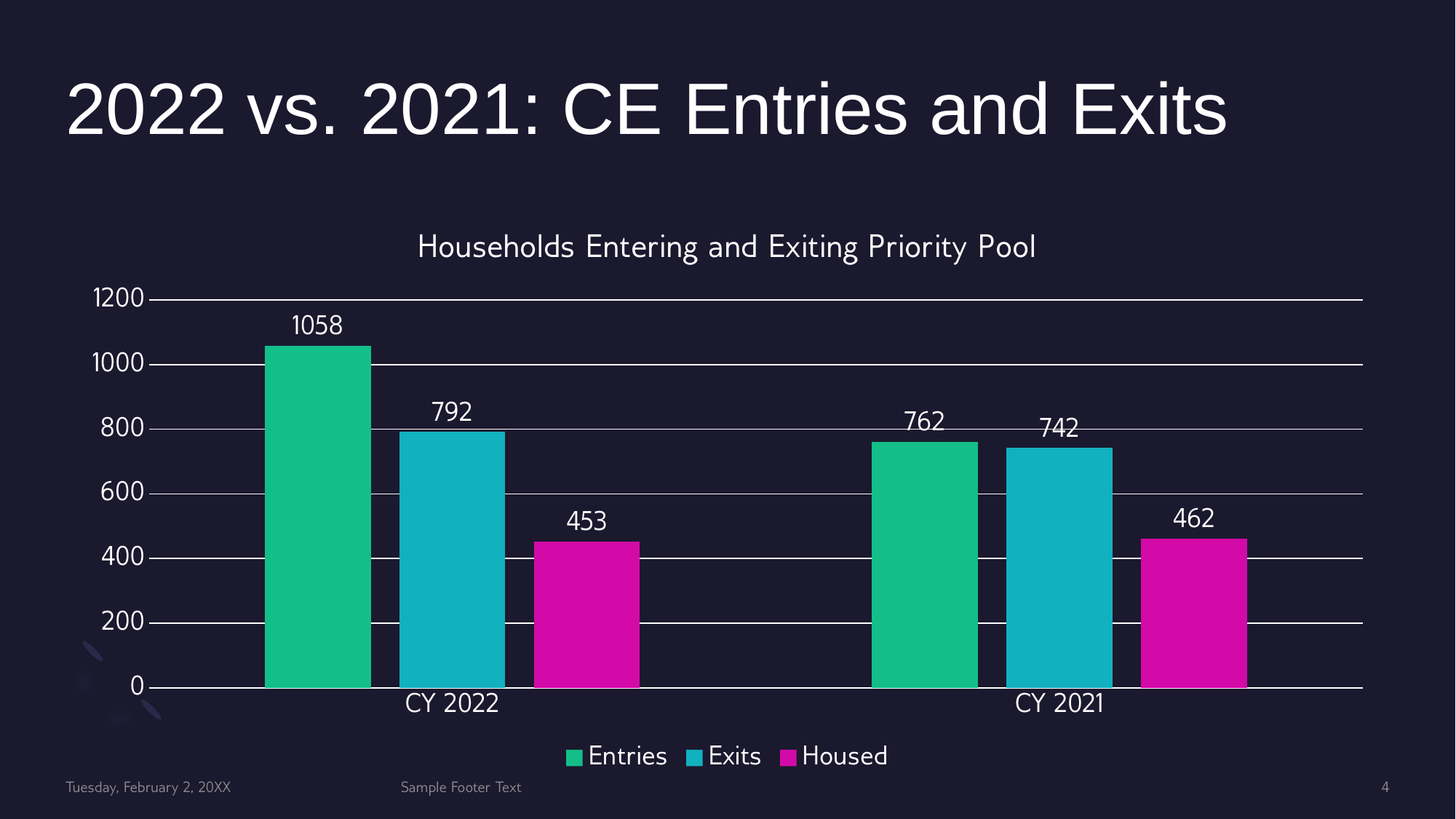

# 2022 vs. 2021: CE Entries and Exits

### Chart: Households Entering and Exiting Priority Pool

| Category | Entries | Exits | Housed |
|---|---|---|---|
| CY 2022 | 1058.0 | 792.0 | 453.0 |
| CY 2021 | 762.0 | 742.0 | 462.0 |
Tuesday, February 2, 20XX
Sample Footer Text
4